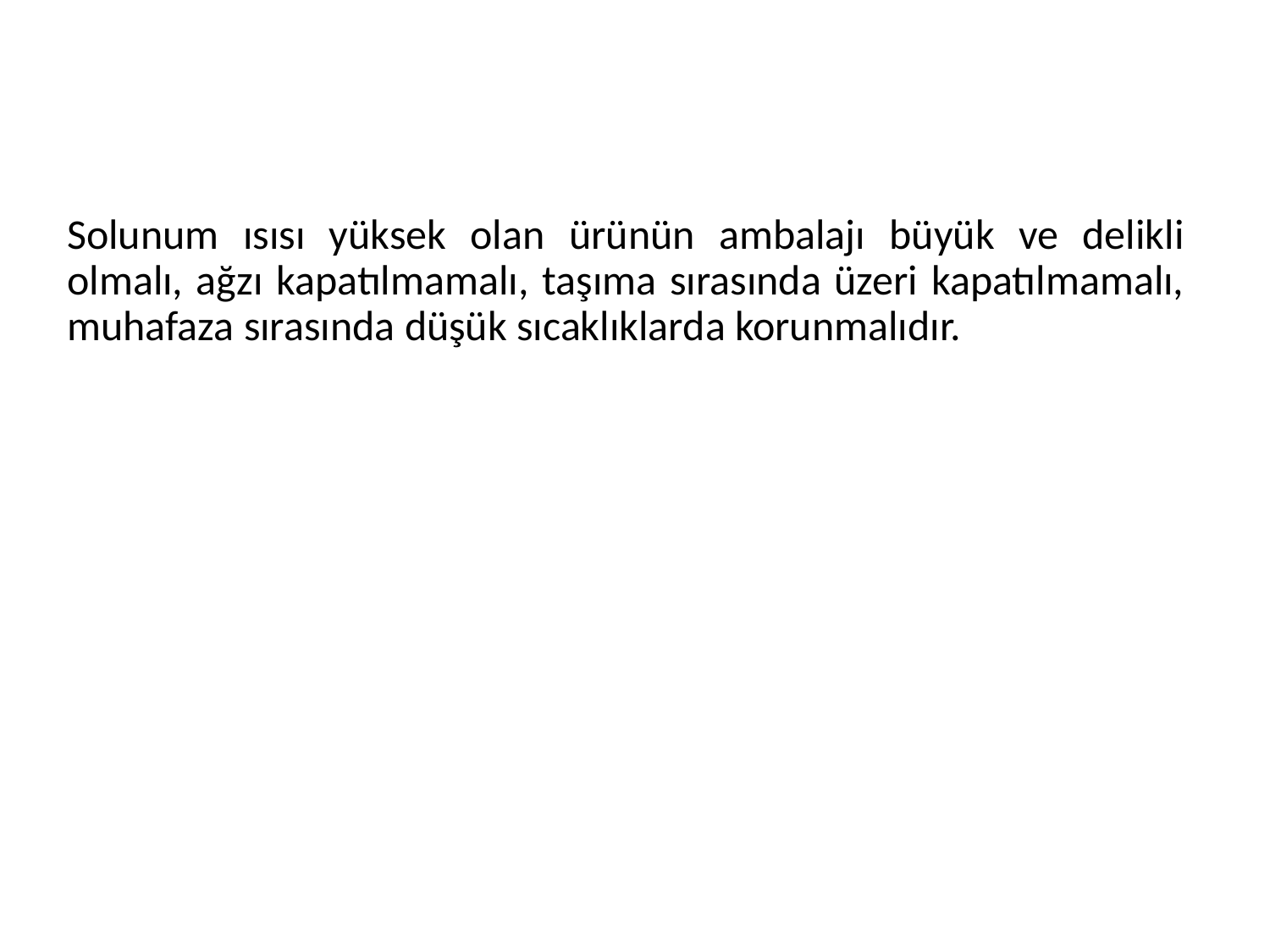

#
Solunum ısısı yüksek olan ürünün ambalajı büyük ve delikli olmalı, ağzı kapatılmamalı, taşıma sırasında üzeri kapatılmamalı, muhafaza sırasında düşük sıcaklıklarda korunmalıdır.